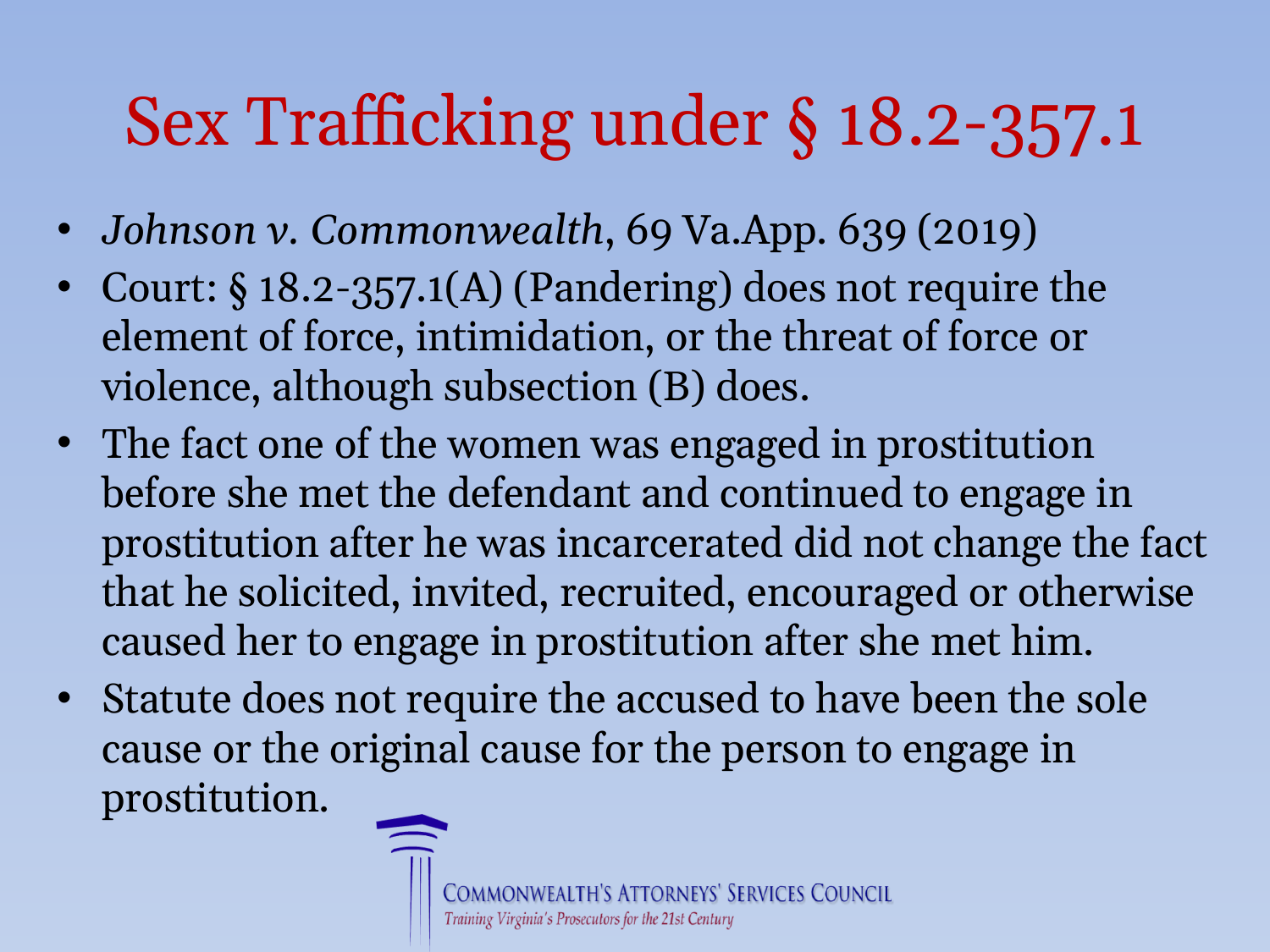

# Sex Trafficking under § 18.2-357.1
Johnson v. Commonwealth, 69 Va.App. 639 (2019)
Court: § 18.2-357.1(A) (Pandering) does not require the element of force, intimidation, or the threat of force or violence, although subsection (B) does.
The fact one of the women was engaged in prostitution before she met the defendant and continued to engage in prostitution after he was incarcerated did not change the fact that he solicited, invited, recruited, encouraged or otherwise caused her to engage in prostitution after she met him.
Statute does not require the accused to have been the sole cause or the original cause for the person to engage in prostitution.